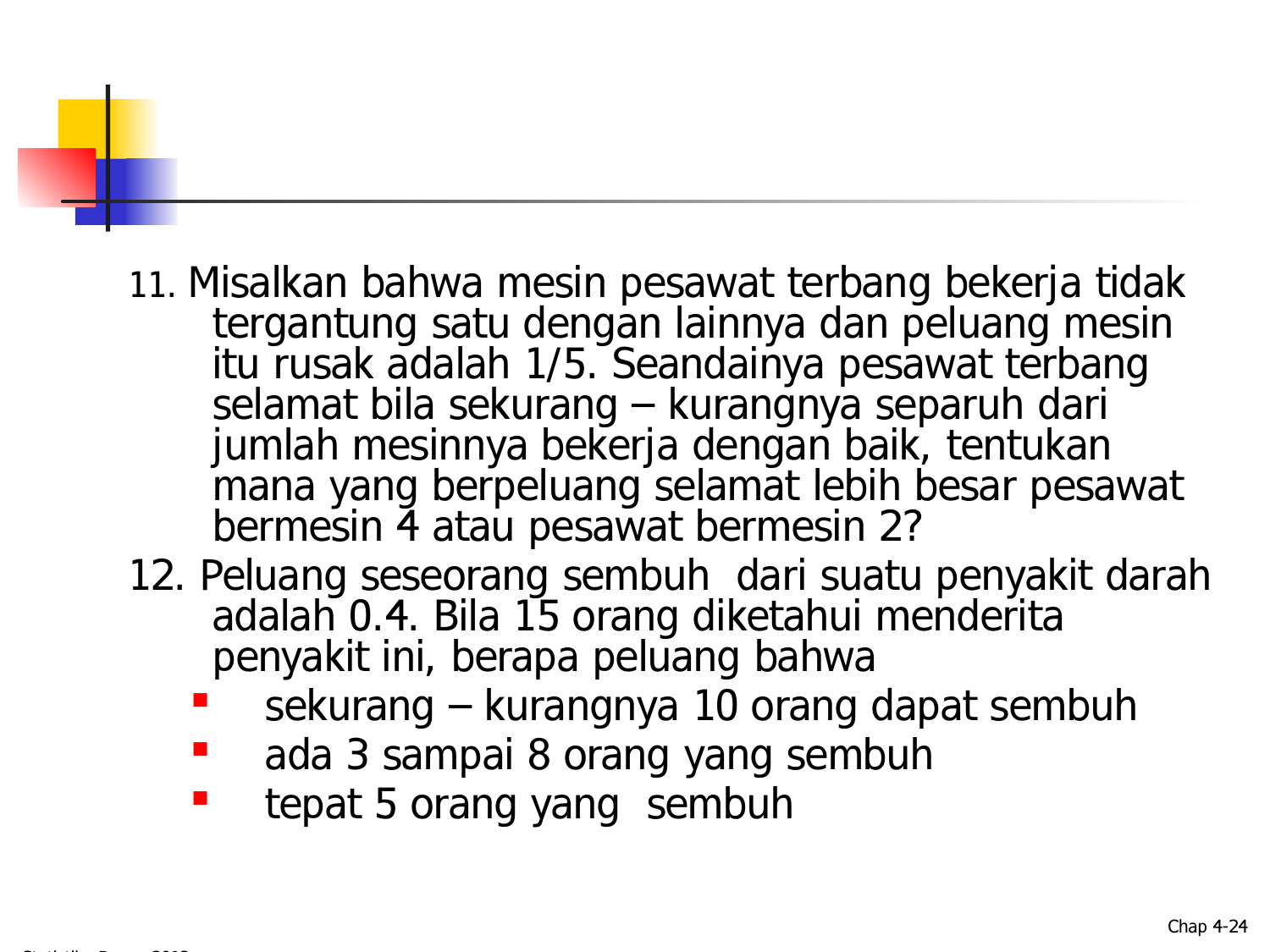

11. Misalkan bahwa mesin pesawat terbang bekerja tidak tergantung satu dengan lainnya dan peluang mesin itu rusak adalah 1/5. Seandainya pesawat terbang selamat bila sekurang – kurangnya separuh dari jumlah mesinnya bekerja dengan baik, tentukan mana yang berpeluang selamat lebih besar pesawat bermesin 4 atau pesawat bermesin 2?
12. Peluang seseorang sembuh  dari suatu penyakit darah adalah 0.4. Bila 15 orang diketahui menderita penyakit ini, berapa peluang bahwa
sekurang – kurangnya 10 orang dapat sembuh
ada 3 sampai 8 orang yang sembuh
tepat 5 orang yang  sembuh
Chap 4-24
Statistika Dasar, 2013